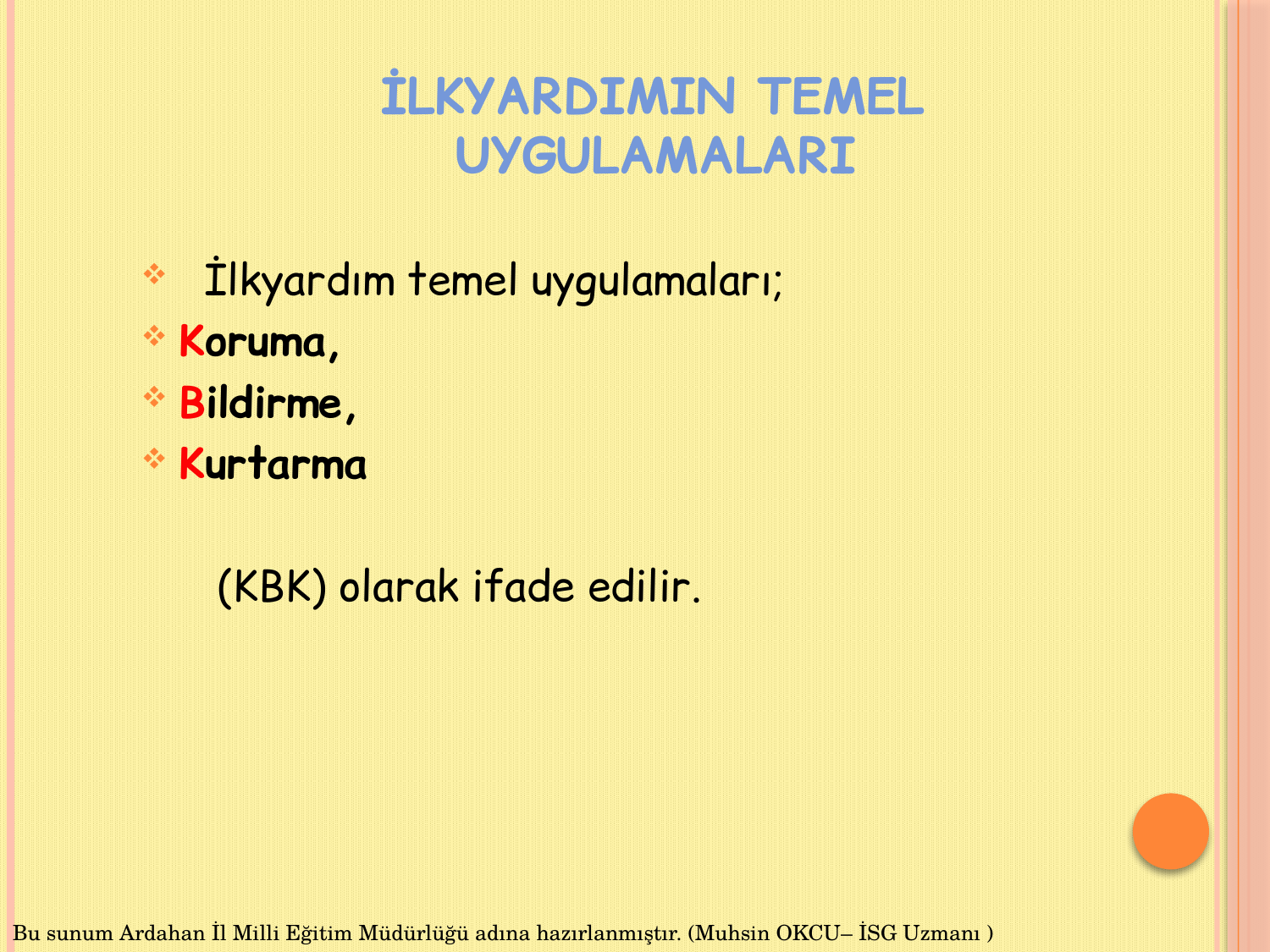

İLKYARDIMIN TEMEL
 UYGULAMALARI
  İlkyardım temel uygulamaları;
Koruma,
Bildirme,
Kurtarma

      (KBK) olarak ifade edilir.
Bu sunum Ardahan İl Milli Eğitim Müdürlüğü adına hazırlanmıştır. (Muhsin OKCU– İSG Uzmanı )